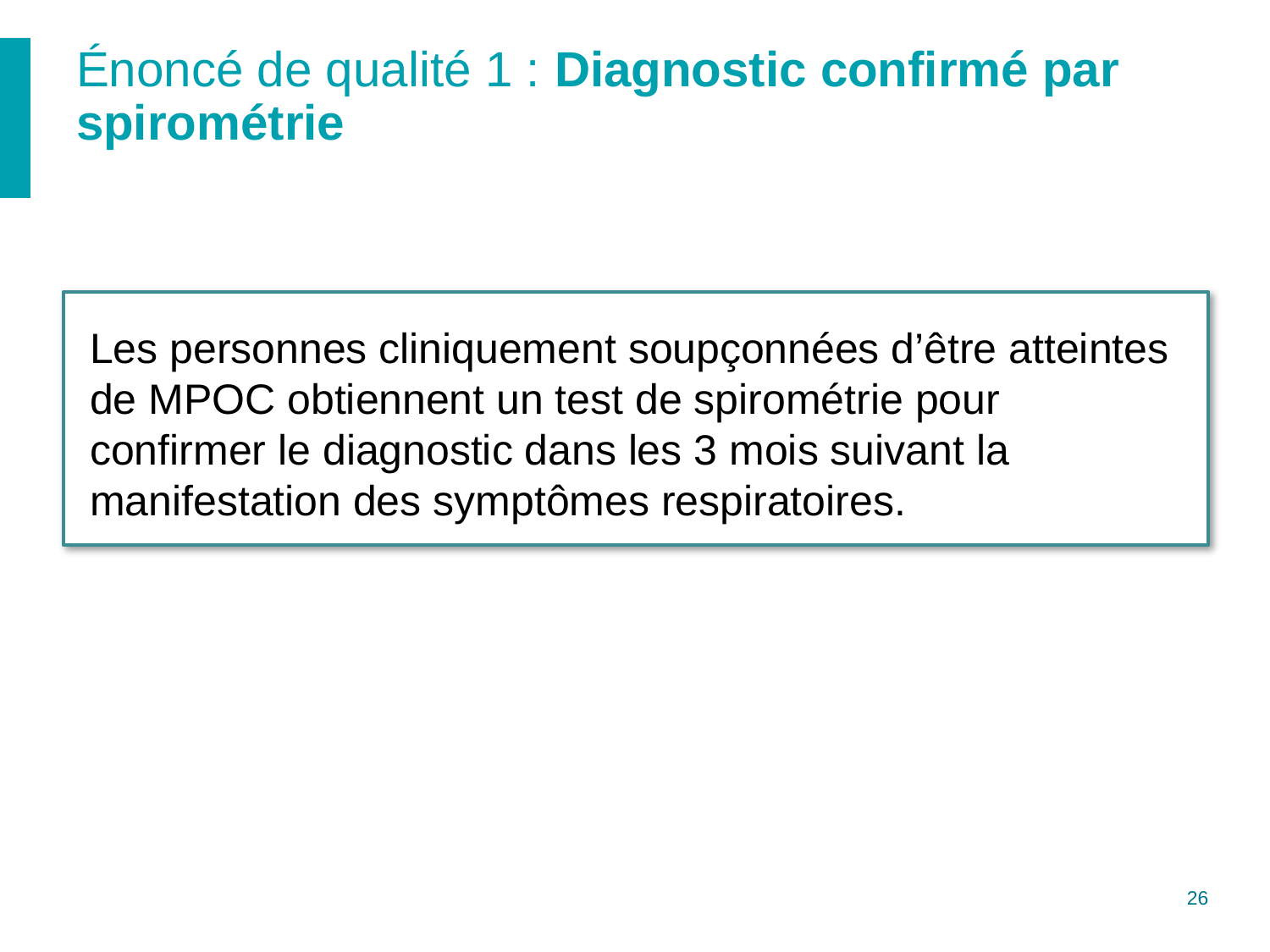

# Énoncé de qualité 1 : Diagnostic confirmé par spirométrie

Les personnes cliniquement soupçonnées d’être atteintes de MPOC obtiennent un test de spirométrie pour confirmer le diagnostic dans les 3 mois suivant la manifestation des symptômes respiratoires.